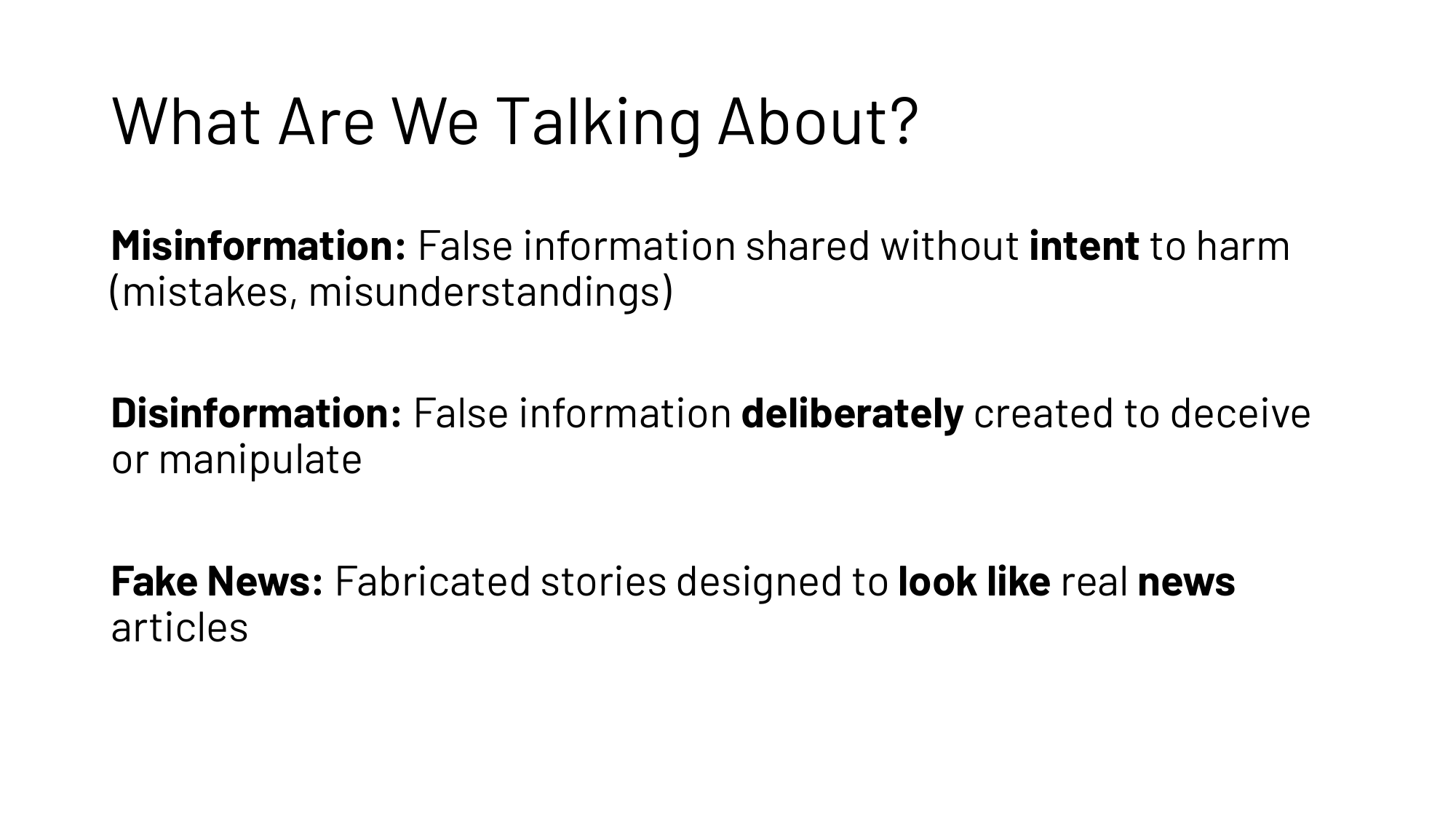

# What Are We Talking About?
Misinformation: False information shared without intent to harm (mistakes, misunderstandings)

Disinformation: False information deliberately created to deceive or manipulate

Fake News: Fabricated stories designed to look like real news articles